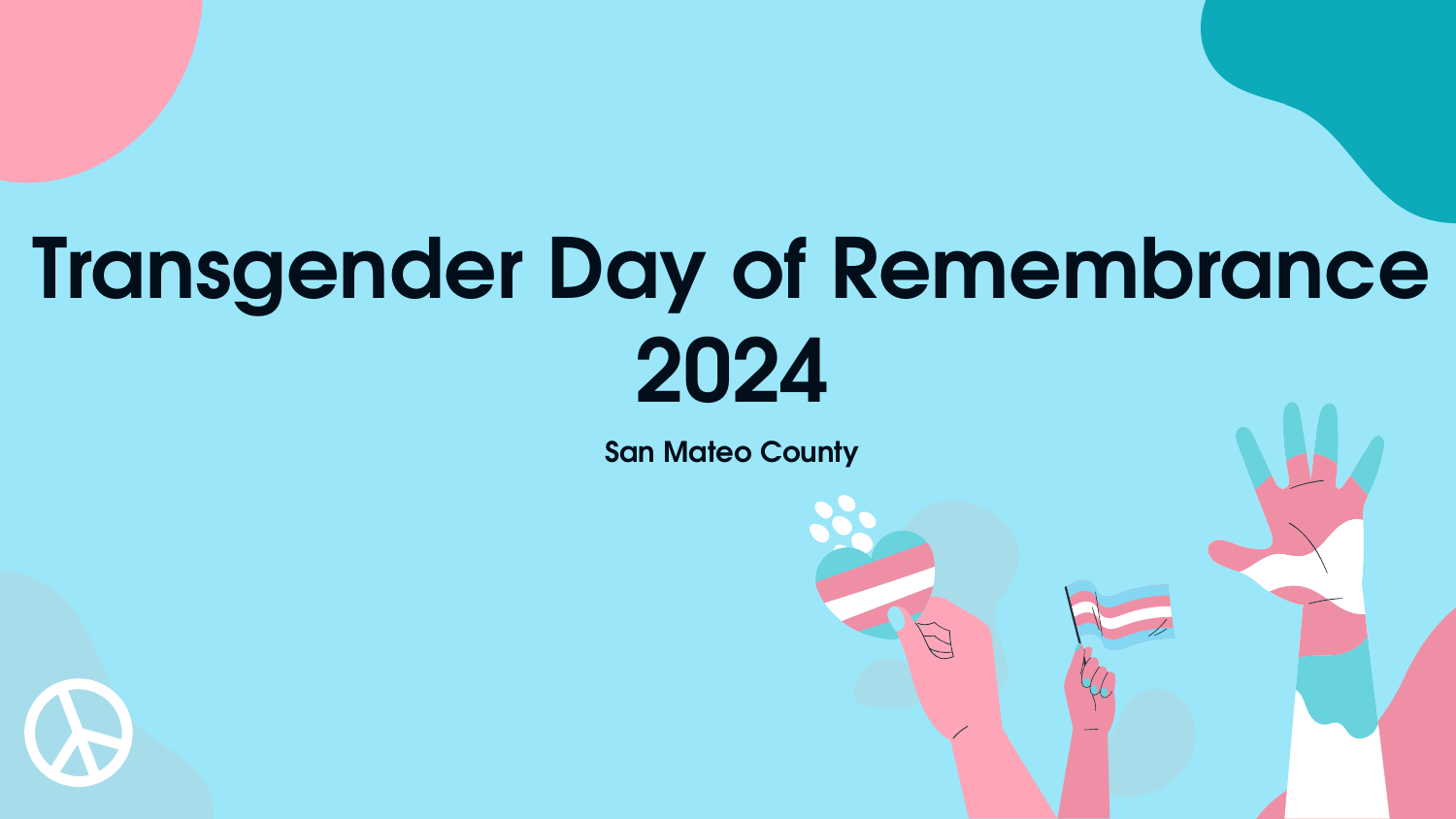

Transgender Day of Remembrance 2024
San Mateo County